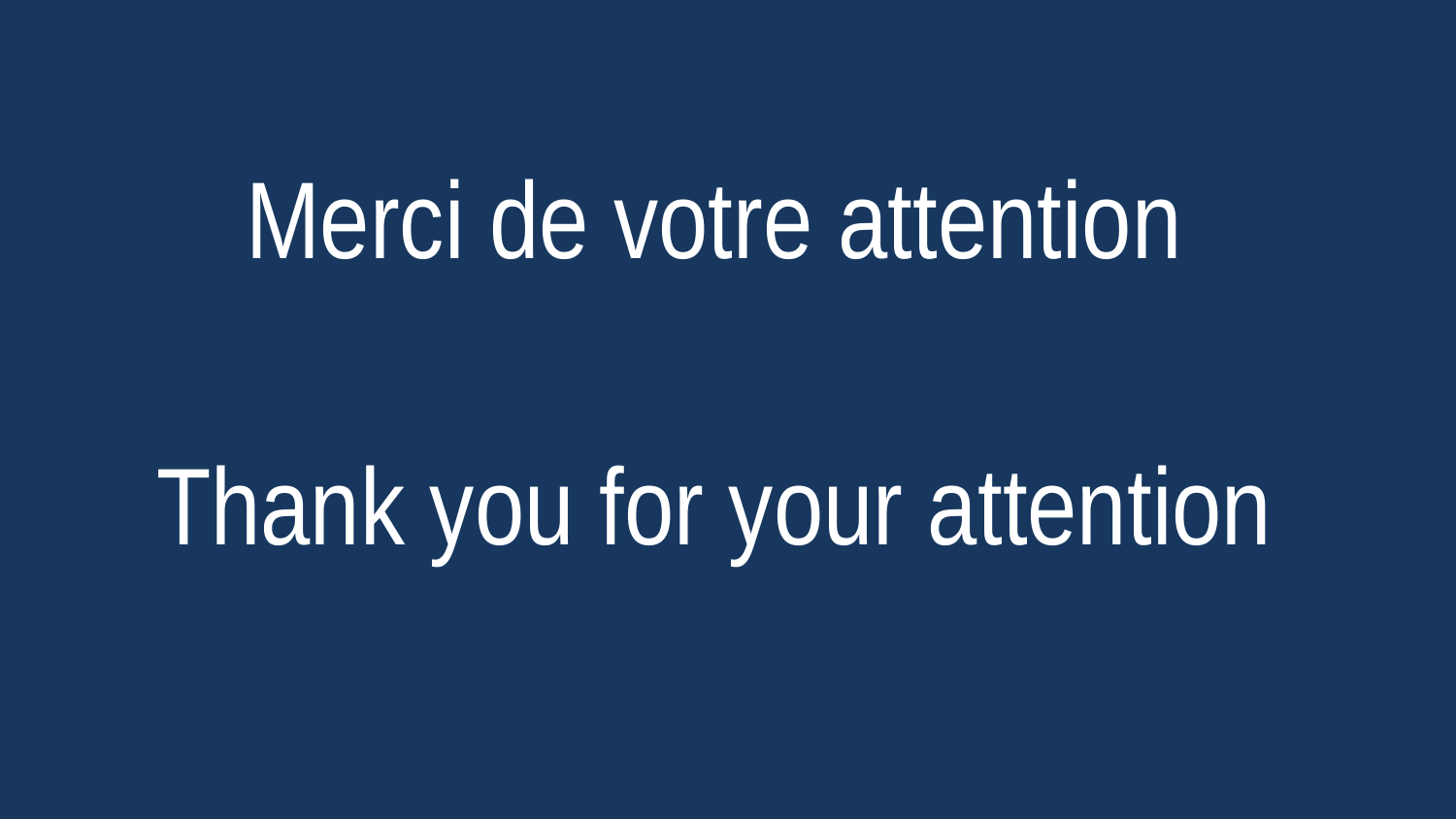

Merci de votre attention

Thank you for your attention